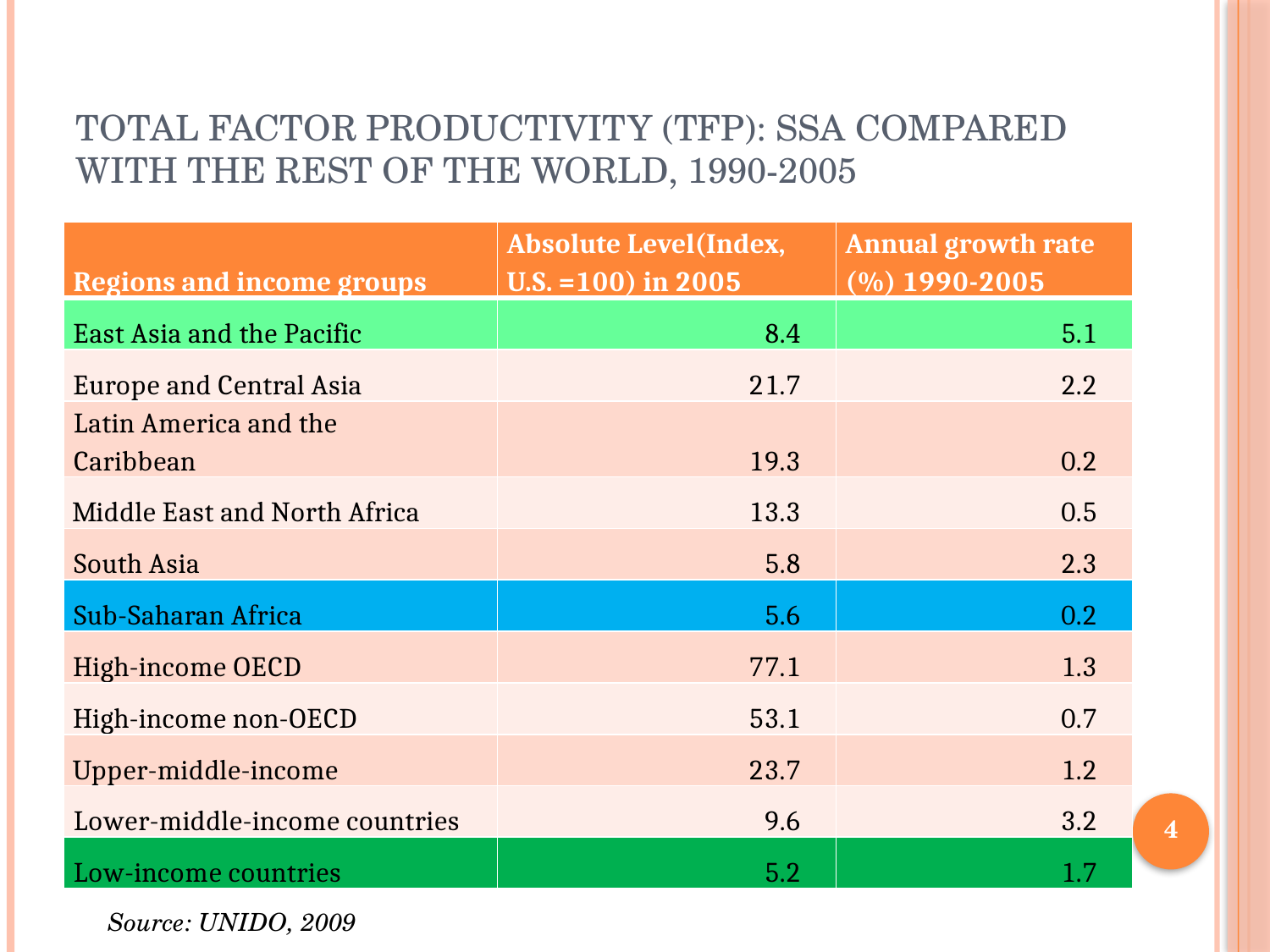

# Total Factor Productivity (TFP): SSA Compared with the Rest of the World, 1990-2005
| Regions and income groups | Absolute Level(Index, U.S. =100) in 2005 | Annual growth rate (%) 1990-2005 |
| --- | --- | --- |
| East Asia and the Pacific | 8.4 | 5.1 |
| Europe and Central Asia | 21.7 | 2.2 |
| Latin America and the Caribbean | 19.3 | 0.2 |
| Middle East and North Africa | 13.3 | 0.5 |
| South Asia | 5.8 | 2.3 |
| Sub-Saharan Africa | 5.6 | 0.2 |
| High-income OECD | 77.1 | 1.3 |
| High-income non-OECD | 53.1 | 0.7 |
| Upper-middle-income | 23.7 | 1.2 |
| Lower-middle-income countries | 9.6 | 3.2 |
| Low-income countries | 5.2 | 1.7 |
4
Source: UNIDO, 2009